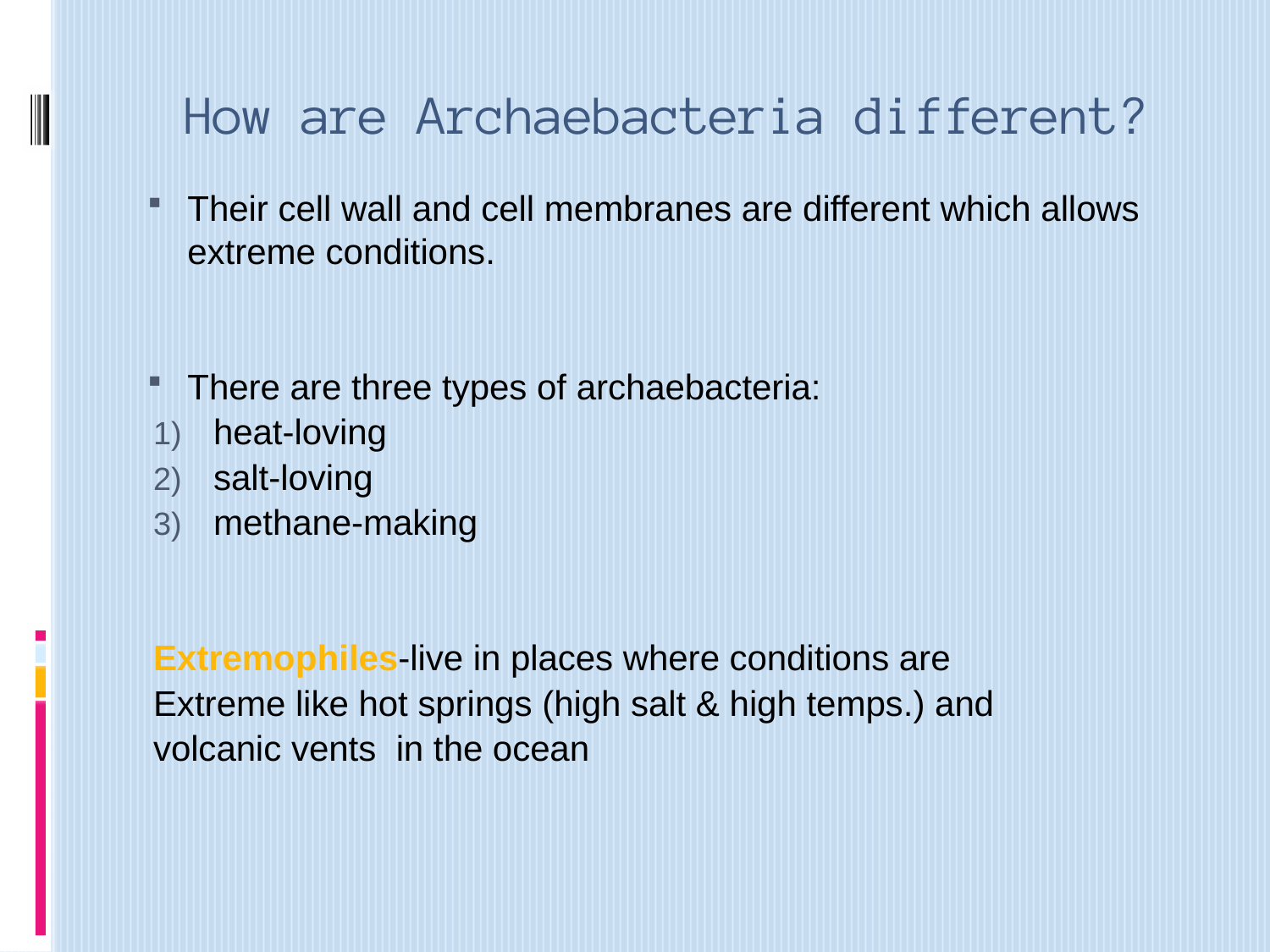

# How are Archaebacteria different?
Their cell wall and cell membranes are different which allows extreme conditions.

There are three types of archaebacteria:
heat-loving
salt-loving
methane-making

Extremophiles-live in places where conditions are
Extreme like hot springs (high salt & high temps.) and
volcanic vents  in the ocean